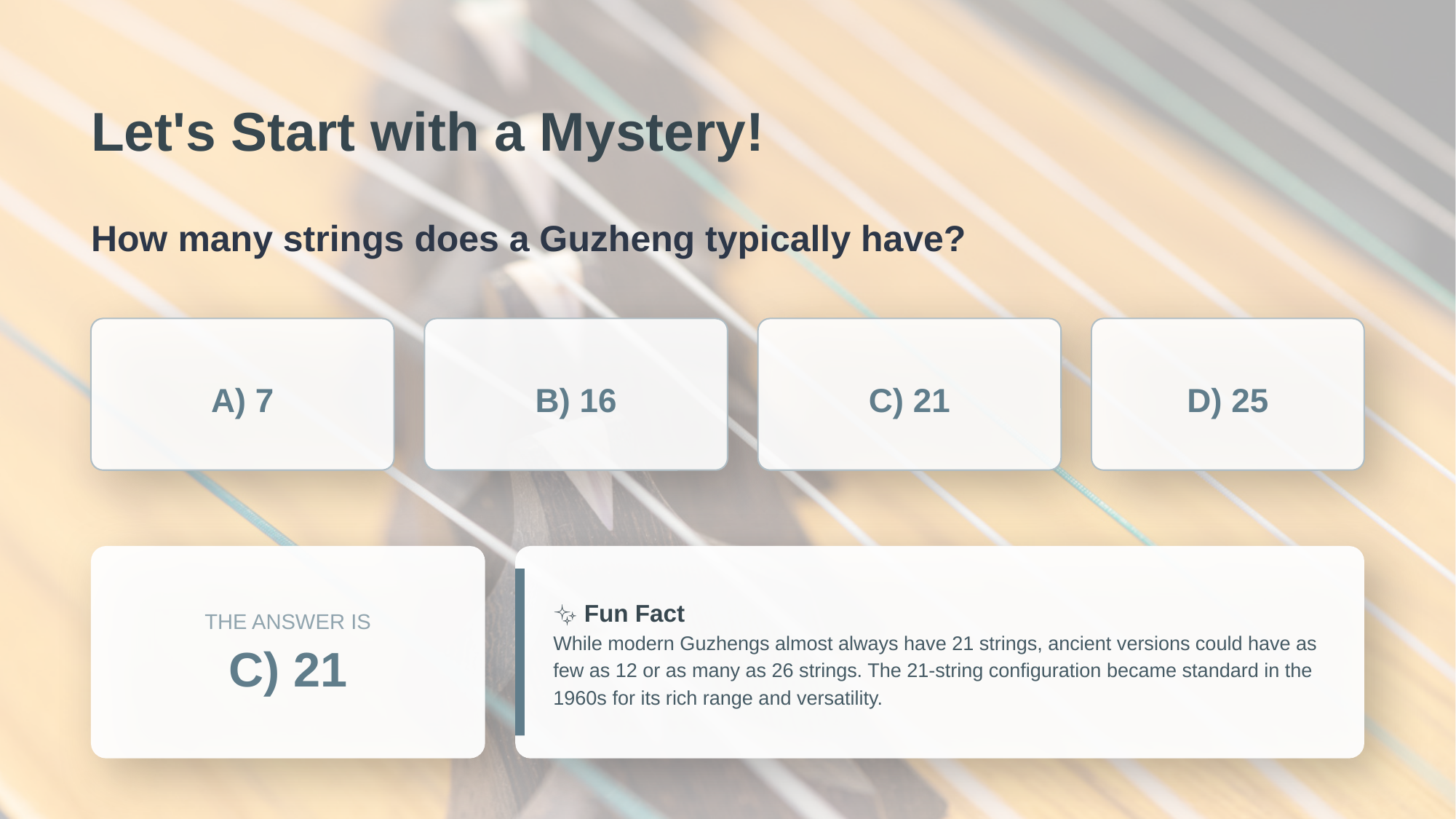

Let's Start with a Mystery!
How many strings does a Guzheng typically have?

A) 7
B) 16
C) 21
D) 25

THE ANSWER IS
C) 21

✨ Fun Fact
While modern Guzhengs almost always have 21 strings, ancient versions could have as few as 12 or as many as 26 strings. The 21-string configuration became standard in the 1960s for its rich range and versatility.